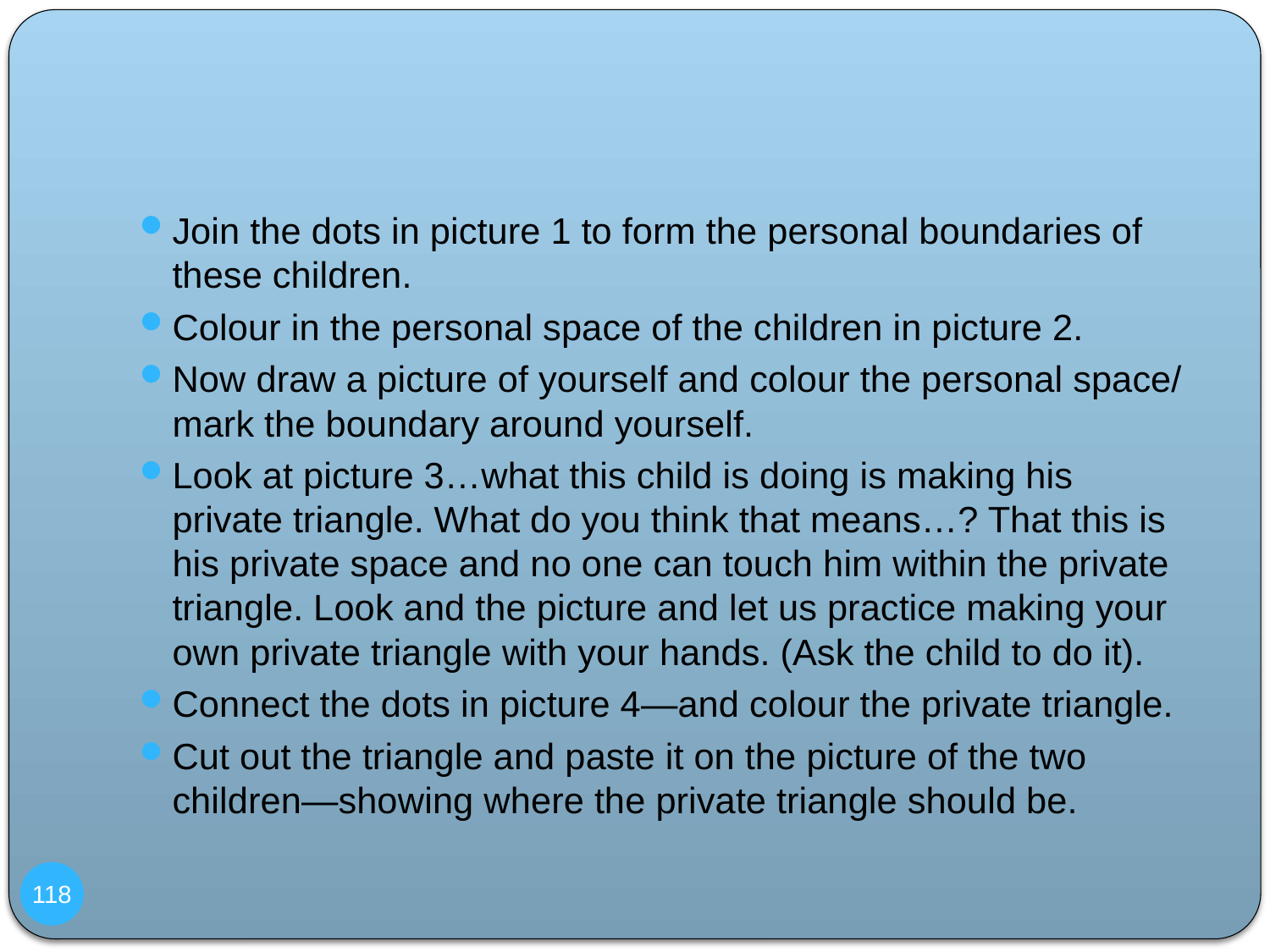

#
Join the dots in picture 1 to form the personal boundaries of these children.
Colour in the personal space of the children in picture 2.
Now draw a picture of yourself and colour the personal space/ mark the boundary around yourself.
Look at picture 3…what this child is doing is making his private triangle. What do you think that means…? That this is his private space and no one can touch him within the private triangle. Look and the picture and let us practice making your own private triangle with your hands. (Ask the child to do it).
Connect the dots in picture 4—and colour the private triangle.
Cut out the triangle and paste it on the picture of the two children—showing where the private triangle should be.

118